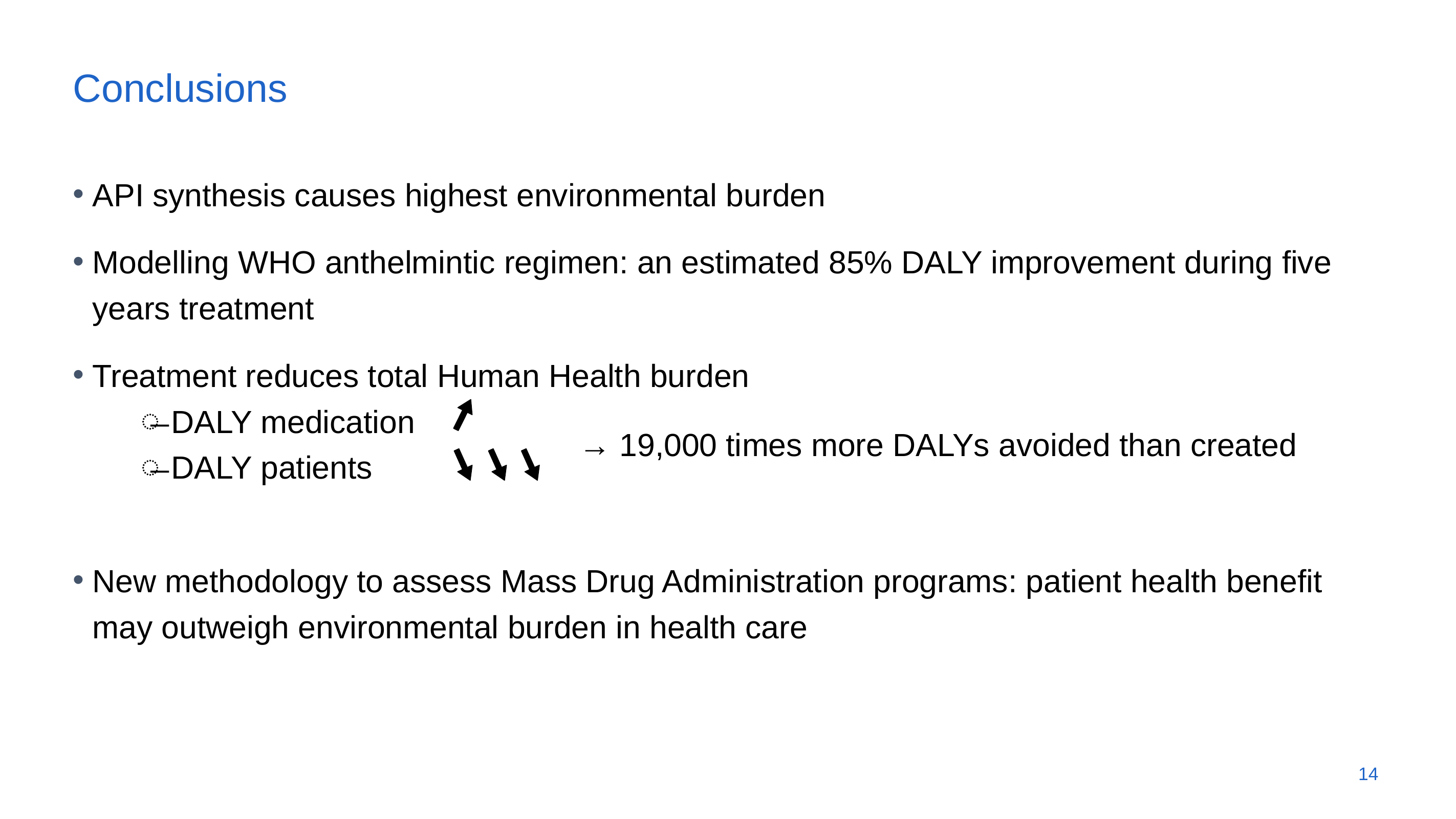

# Conclusions
API synthesis causes highest environmental burden
Modelling WHO anthelmintic regimen: an estimated 85% DALY improvement during five years treatment
Treatment reduces total Human Health burden
DALY medication
DALY patients

New methodology to assess Mass Drug Administration programs: patient health benefit may outweigh environmental burden in health care

→ 19,000 times more DALYs avoided than created

14